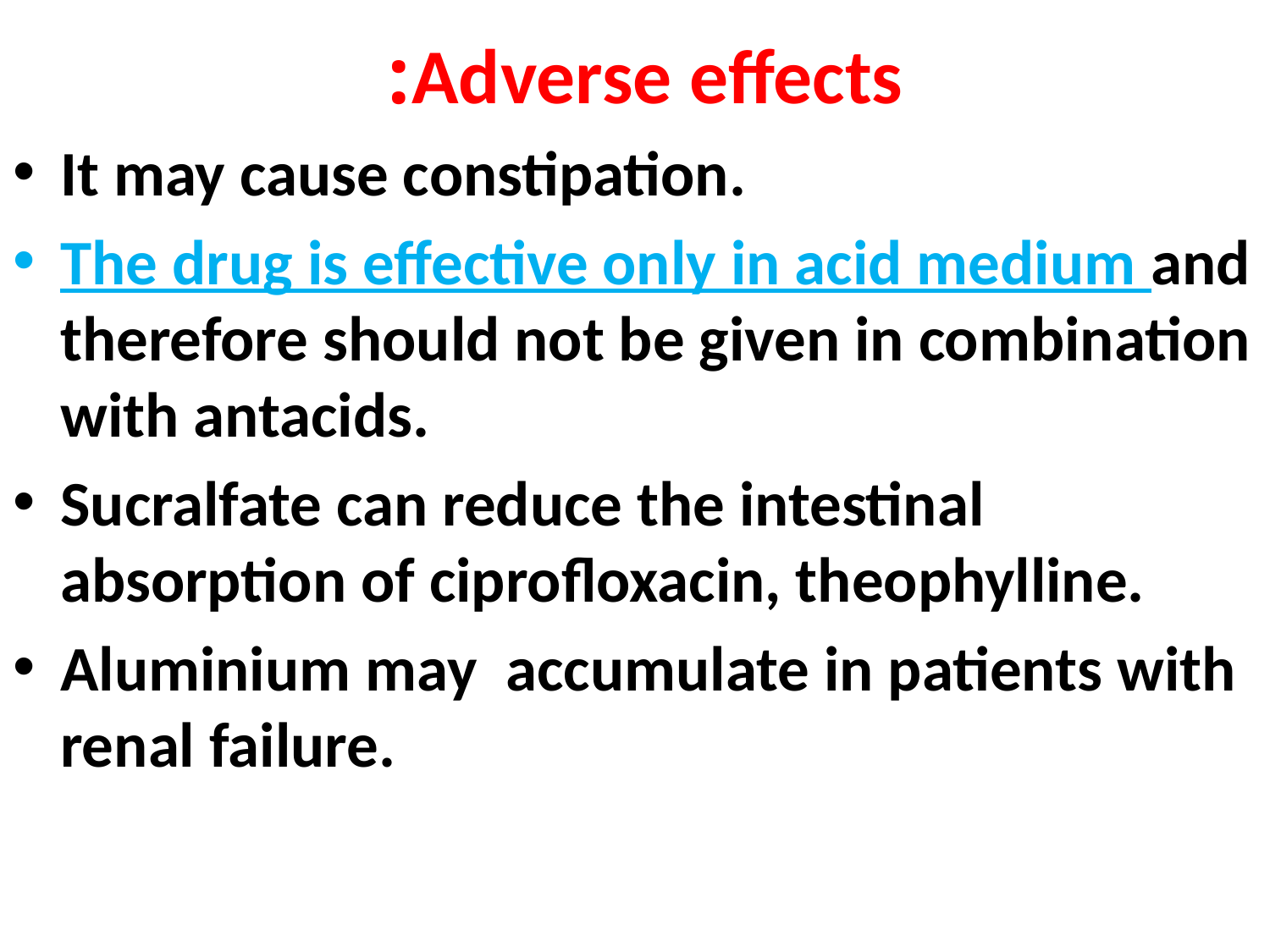

# Adverse effects:
It may cause constipation.
The drug is effective only in acid medium and therefore should not be given in combination with antacids.
Sucralfate can reduce the intestinal absorption of ciprofloxacin, theophylline.
Aluminium may  accumulate in patients with renal failure.